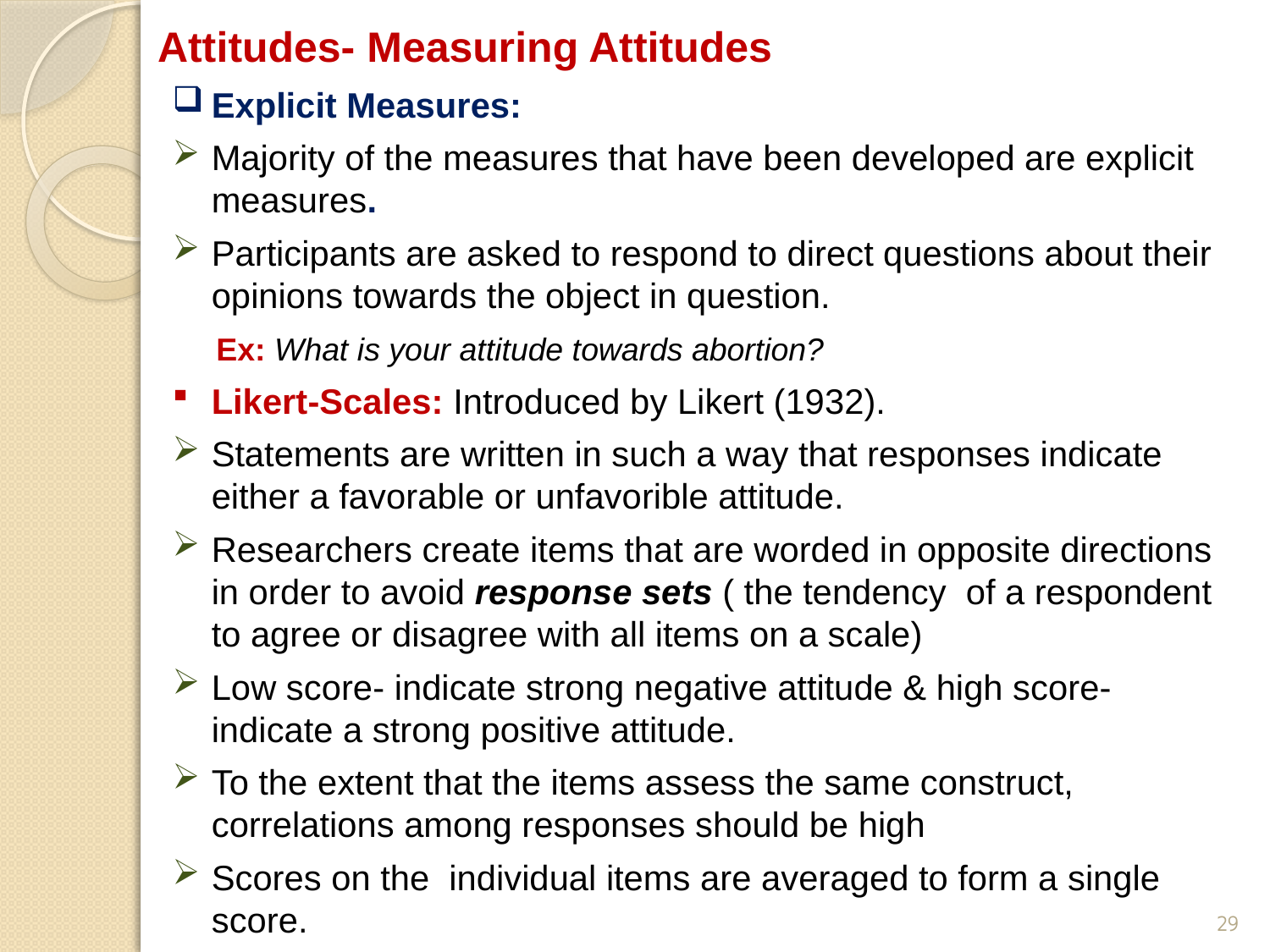

# Attitudes- Measuring Attitudes
Explicit Measures:
Majority of the measures that have been developed are explicit measures.
Participants are asked to respond to direct questions about their opinions towards the object in question.
 Ex: What is your attitude towards abortion?
Likert-Scales: Introduced by Likert (1932).
Statements are written in such a way that responses indicate either a favorable or unfavorible attitude.
Researchers create items that are worded in opposite directions in order to avoid response sets ( the tendency  of a respondent to agree or disagree with all items on a scale)
Low score- indicate strong negative attitude & high score- indicate a strong positive attitude.
To the extent that the items assess the same construct, correlations among responses should be high
Scores on the  individual items are averaged to form a single score.

29